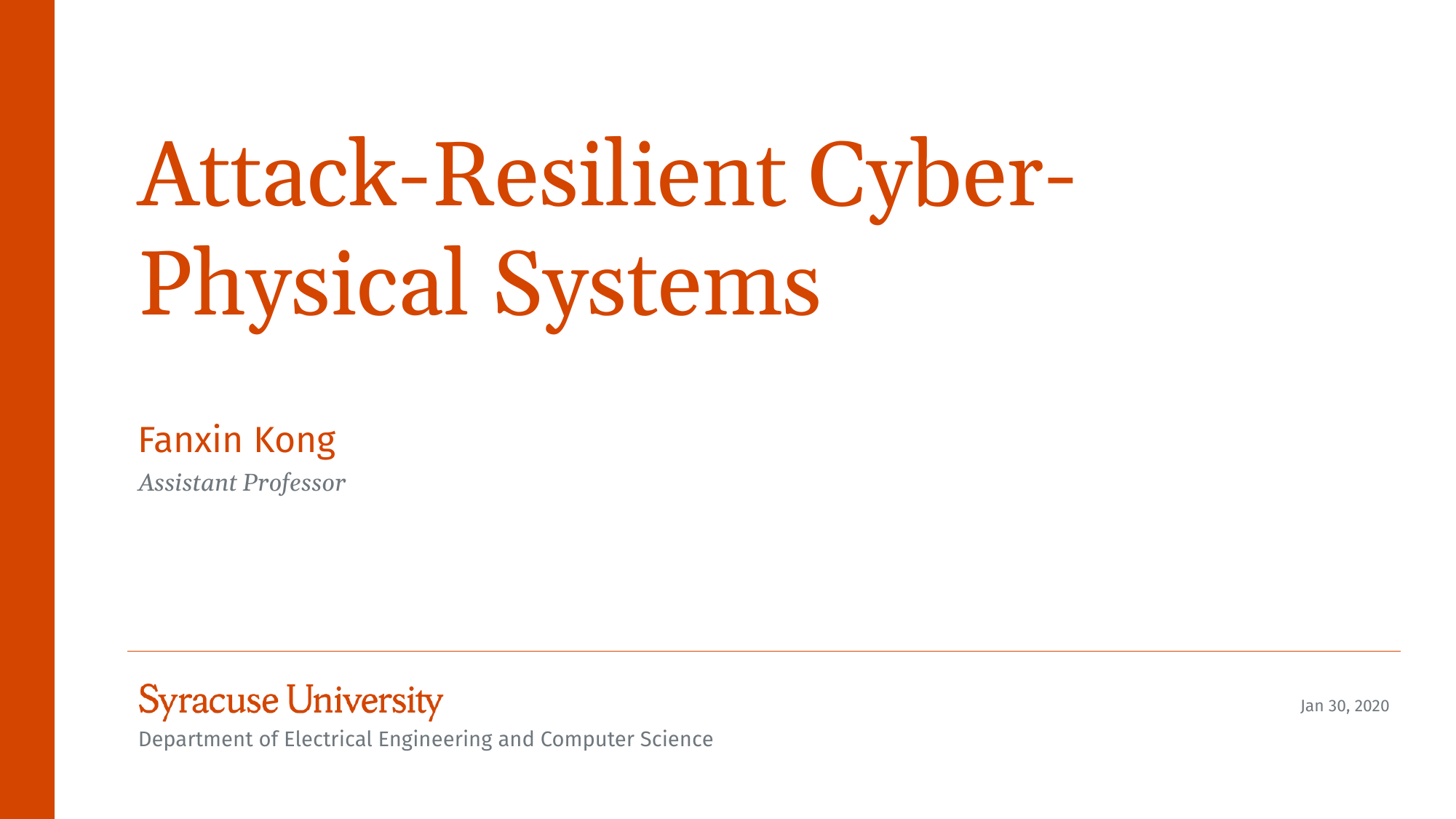

# Attack-Resilient Cyber-Physical Systems
Fanxin Kong
Assistant Professor
Jan 30, 2020
Department of Electrical Engineering and Computer Science